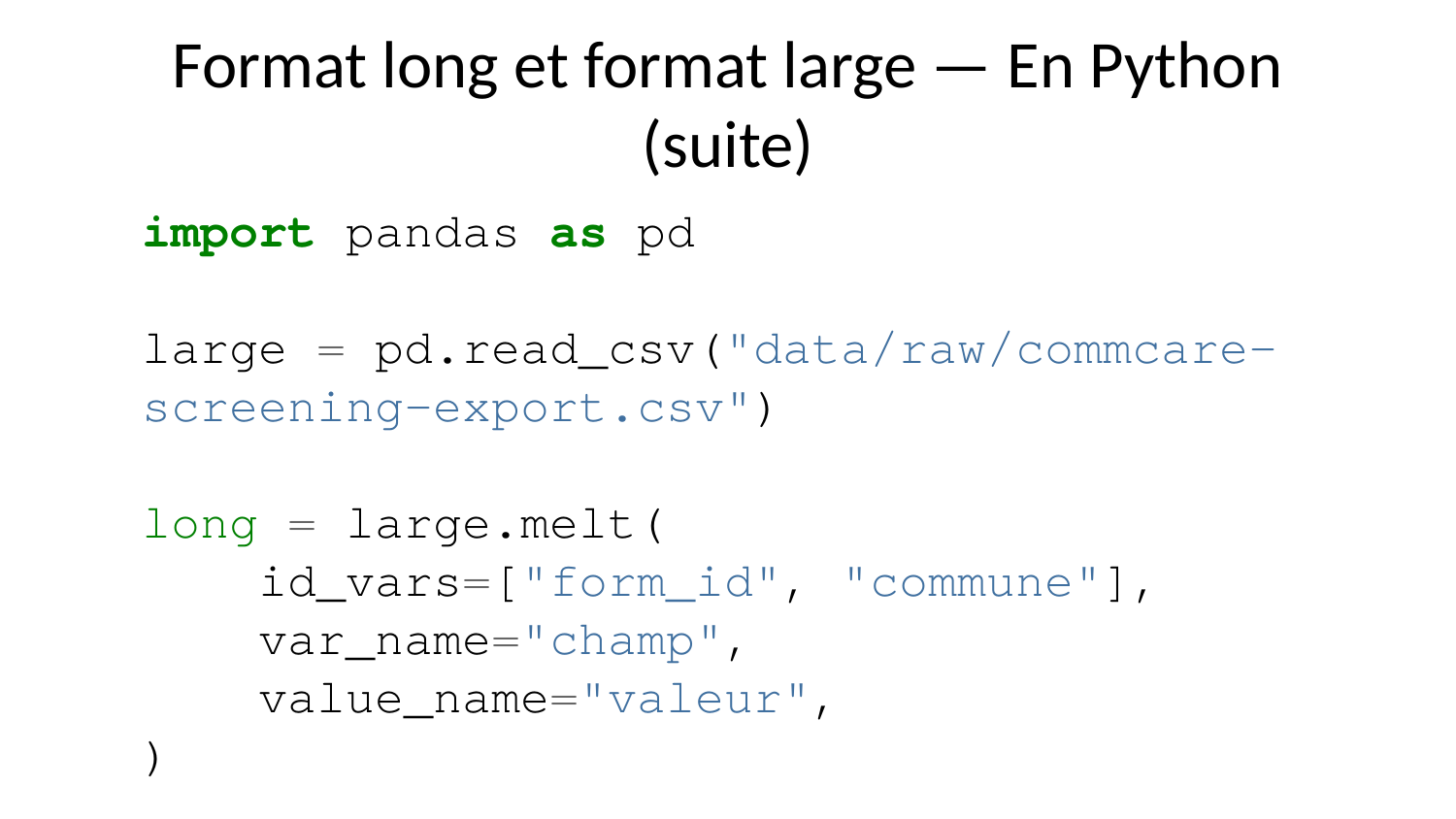

# Format long et format large — En Python (suite)
import pandas as pd
large = pd.read_csv("data/raw/commcare-screening-export.csv")
long = large.melt(
    id_vars=["form_id", "commune"],
    var_name="champ",
    value_name="valeur",
)
# child_1_muac -> enfant 1, champ muac
parties = long["champ"].str.extract(r"^child_(?P<rang>\d+)_(?P<attribut>.+)$")
long = pd.concat([long, parties], axis=1).dropna(subset=["rang"])
enfants = (
    long.pivot(index=["form_id", "commune", "rang"], columns="attribut", values="valeur")